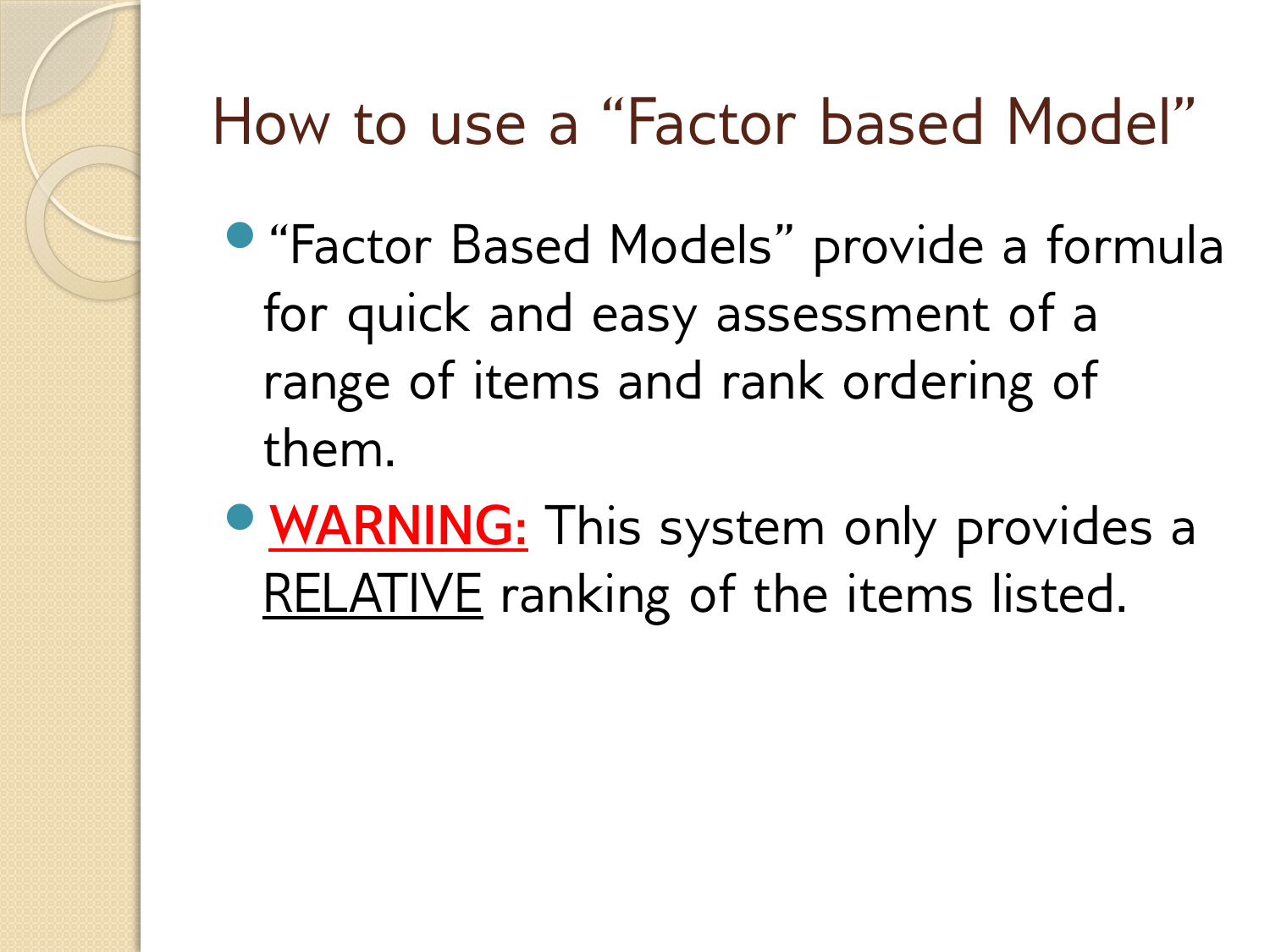

# How to use a “Factor based Model”
“Factor Based Models” provide a formula for quick and easy assessment of a range of items and rank ordering of them.
WARNING: This system only provides a RELATIVE ranking of the items listed.